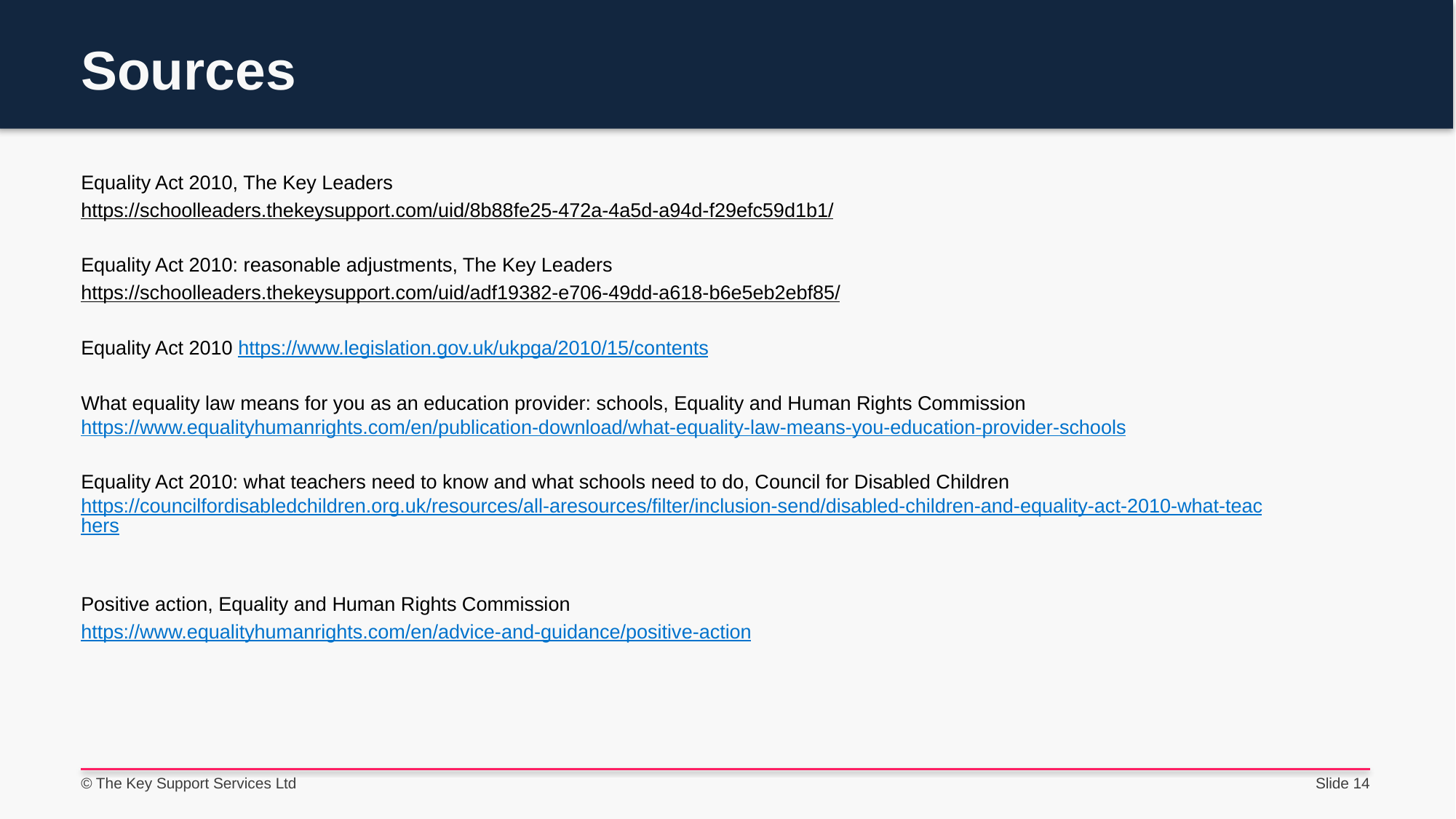

Sources
Equality Act 2010, The Key Leaders
https://schoolleaders.thekeysupport.com/uid/8b88fe25-472a-4a5d-a94d-f29efc59d1b1/

Equality Act 2010: reasonable adjustments, The Key Leaders
https://schoolleaders.thekeysupport.com/uid/adf19382-e706-49dd-a618-b6e5eb2ebf85/

Equality Act 2010 https://www.legislation.gov.uk/ukpga/2010/15/contents

What equality law means for you as an education provider: schools, Equality and Human Rights Commission https://www.equalityhumanrights.com/en/publication-download/what-equality-law-means-you-education-provider-schools

Equality Act 2010: what teachers need to know and what schools need to do, Council for Disabled Children https://councilfordisabledchildren.org.uk/resources/all-aresources/filter/inclusion-send/disabled-children-and-equality-act-2010-what-teachers

Positive action, Equality and Human Rights Commission
https://www.equalityhumanrights.com/en/advice-and-guidance/positive-action

© The Key Support Services Ltd
 Slide 14